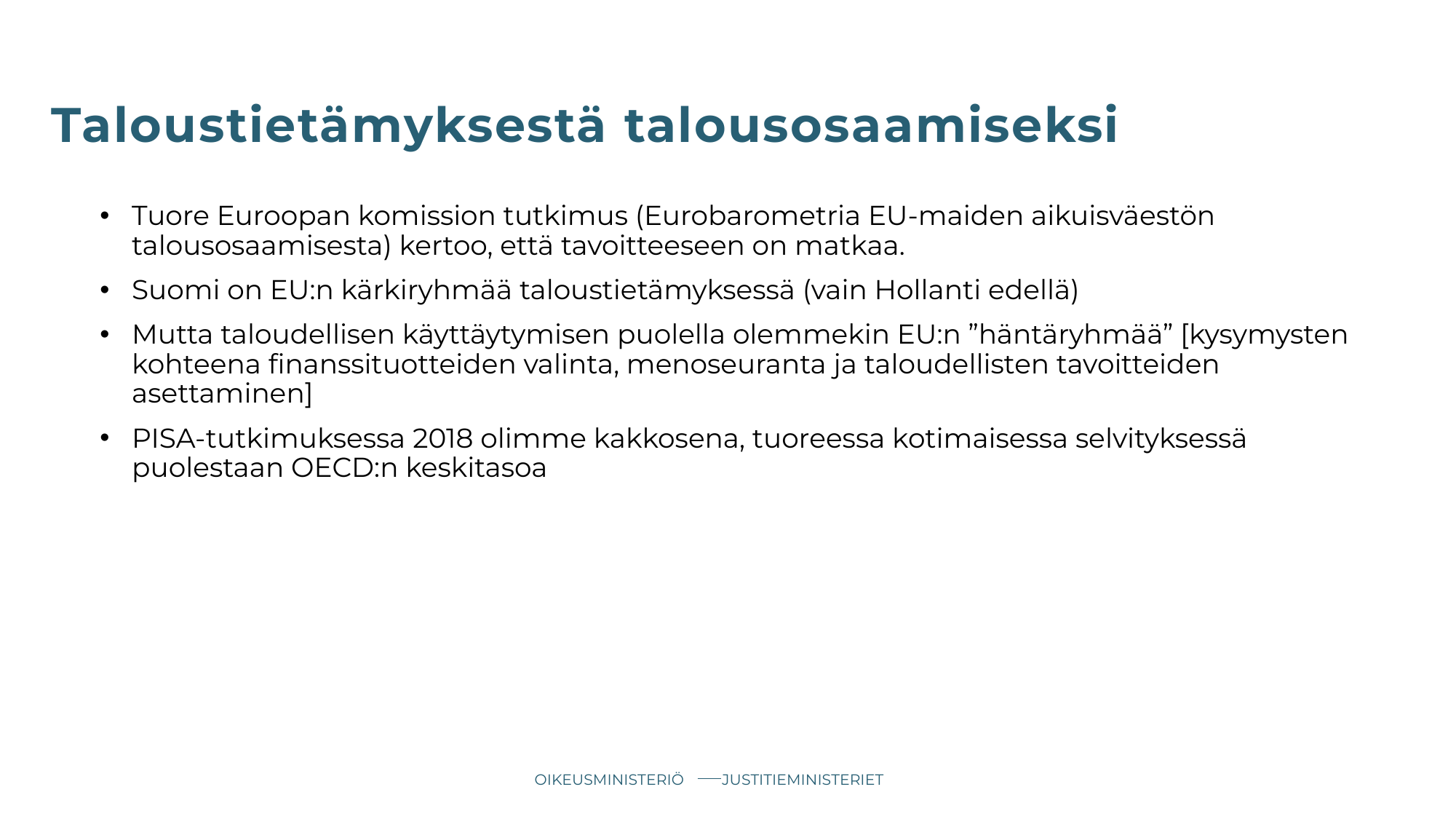

# Taloustietämyksestä talousosaamiseksi
Tuore Euroopan komission tutkimus (Eurobarometria EU-maiden aikuisväestön talousosaamisesta) kertoo, että tavoitteeseen on matkaa.
Suomi on EU:n kärkiryhmää taloustietämyksessä (vain Hollanti edellä)
Mutta taloudellisen käyttäytymisen puolella olemmekin EU:n ”häntäryhmää” [kysymysten kohteena finanssituotteiden valinta, menoseuranta ja taloudellisten tavoitteiden asettaminen]
PISA-tutkimuksessa 2018 olimme kakkosena, tuoreessa kotimaisessa selvityksessä puolestaan OECD:n keskitasoa